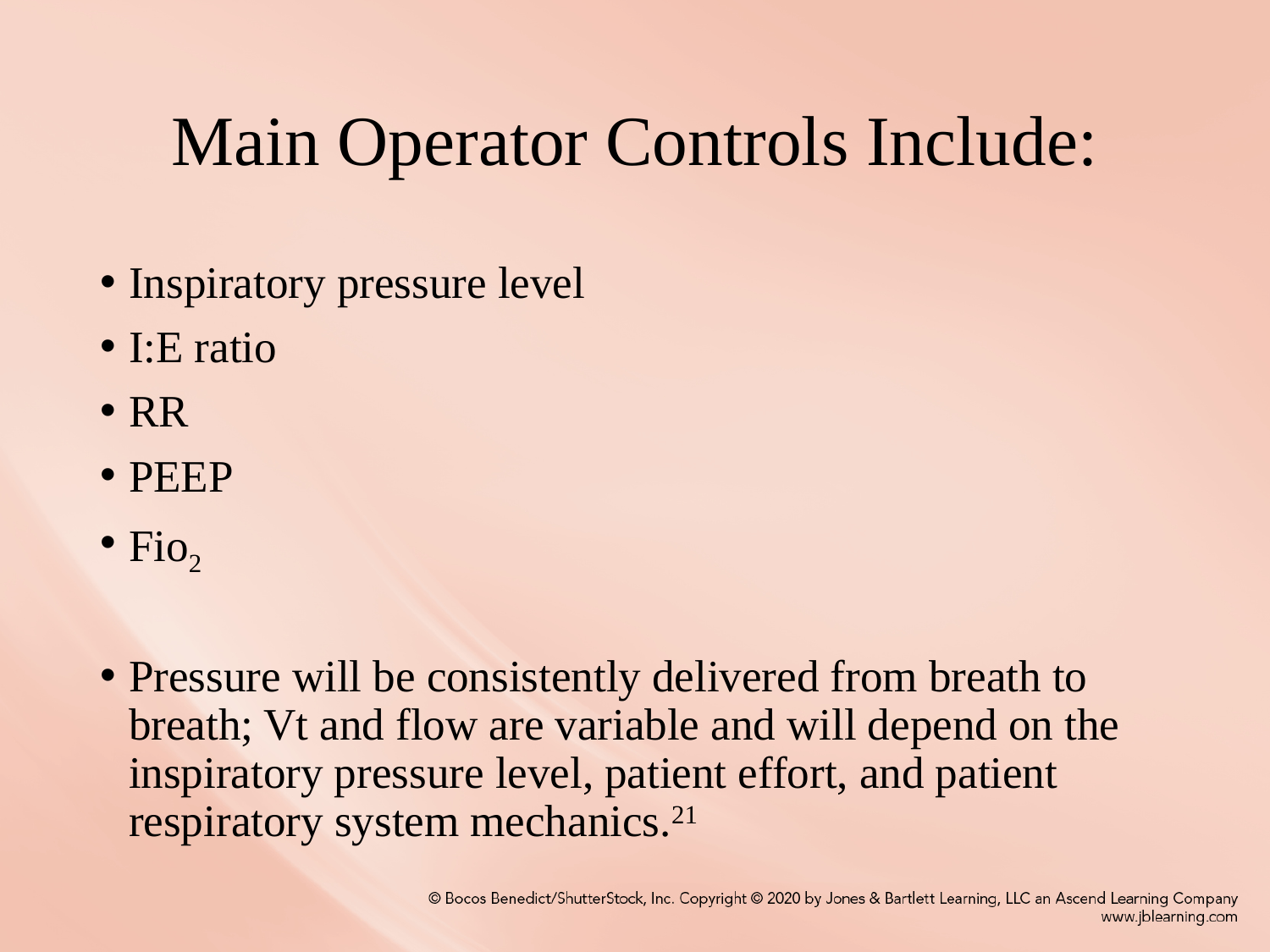

# Main Operator Controls Include:
Inspiratory pressure level
I:E ratio
RR
PEEP
Fio2

Pressure will be consistently delivered from breath to breath; Vt and flow are variable and will depend on the inspiratory pressure level, patient effort, and patient respiratory system mechanics.21